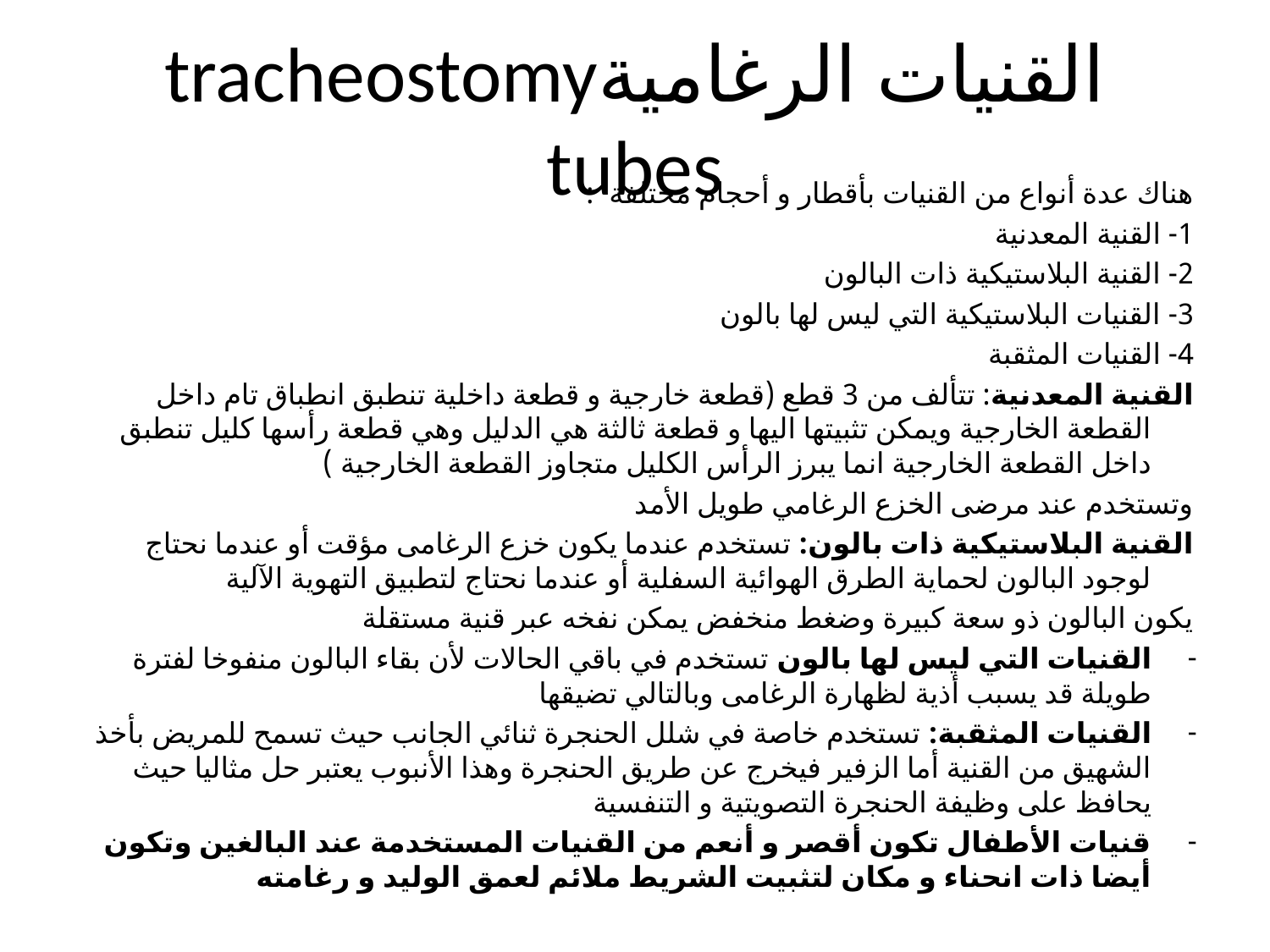

# القنيات الرغاميةtracheostomy tubes
هناك عدة أنواع من القنيات بأقطار و أحجام مختلفة  :
1- القنية المعدنية
2- القنية البلاستيكية ذات البالون
3- القنيات البلاستيكية التي ليس لها بالون
4- القنيات المثقبة
القنية المعدنية: تتألف من 3 قطع (قطعة خارجية و قطعة داخلية تنطبق انطباق تام داخل القطعة الخارجية ويمكن تثبيتها اليها و قطعة ثالثة هي الدليل وهي قطعة رأسها كليل تنطبق داخل القطعة الخارجية انما يبرز الرأس الكليل متجاوز القطعة الخارجية )
وتستخدم عند مرضى الخزع الرغامي طويل الأمد
القنية البلاستيكية ذات بالون: تستخدم عندما يكون خزع الرغامى مؤقت أو عندما نحتاج لوجود البالون لحماية الطرق الهوائية السفلية أو عندما نحتاج لتطبيق التهوية الآلية
يكون البالون ذو سعة كبيرة وضغط منخفض يمكن نفخه عبر قنية مستقلة
القنيات التي ليس لها بالون تستخدم في باقي الحالات لأن بقاء البالون منفوخا لفترة طويلة قد يسبب أذية لظهارة الرغامى وبالتالي تضيقها
القنيات المثقبة: تستخدم خاصة في شلل الحنجرة ثنائي الجانب حيث تسمح للمريض بأخذ الشهيق من القنية أما الزفير فيخرج عن طريق الحنجرة وهذا الأنبوب يعتبر حل مثاليا حيث يحافظ على وظيفة الحنجرة التصويتية و التنفسية
قنيات الأطفال تكون أقصر و أنعم من القنيات المستخدمة عند البالغين وتكون أيضا ذات انحناء و مكان لتثبيت الشريط ملائم لعمق الوليد و رغامته